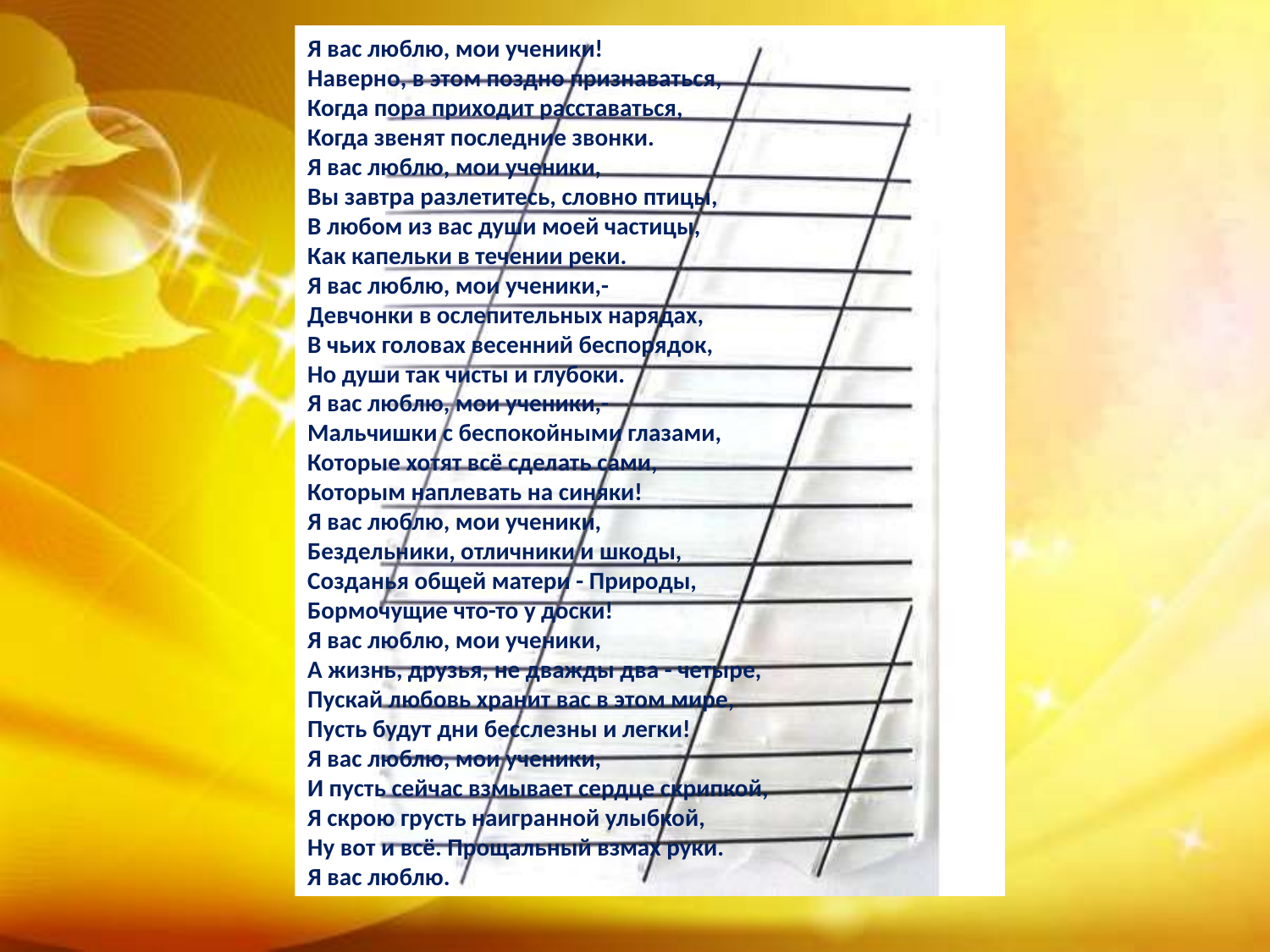

Я вас люблю, мои ученики!
Наверно, в этом поздно признаваться,
Когда пора приходит расставаться,
Когда звенят последние звонки.
Я вас люблю, мои ученики,
Вы завтра разлетитесь, словно птицы,
В любом из вас души моей частицы,
Как капельки в течении реки.
Я вас люблю, мои ученики,-
Девчонки в ослепительных нарядах,
В чьих головах весенний беспорядок,
Но души так чисты и глубоки.
Я вас люблю, мои ученики,-
Мальчишки с беспокойными глазами,
Которые хотят всё сделать сами,
Которым наплевать на синяки!
Я вас люблю, мои ученики,
Бездельники, отличники и шкоды,
Созданья общей матери - Природы,
Бормочущие что-то у доски!
Я вас люблю, мои ученики,
А жизнь, друзья, не дважды два - четыре,
Пускай любовь хранит вас в этом мире,
Пусть будут дни бесслезны и легки!
Я вас люблю, мои ученики,
И пусть сейчас взмывает сердце скрипкой,
Я скрою грусть наигранной улыбкой,
Ну вот и всё. Прощальный взмах руки.
Я вас люблю.